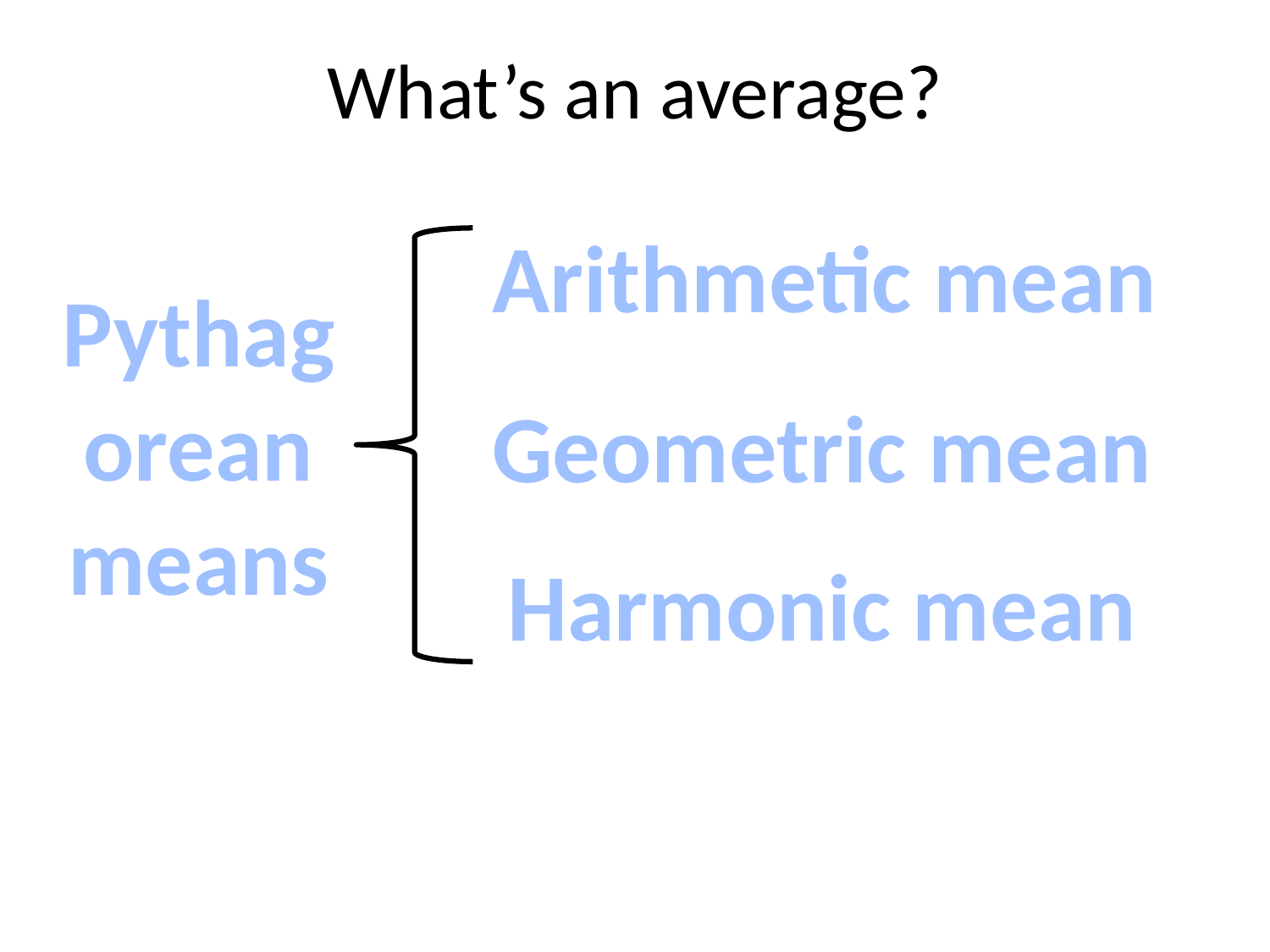

# What’s an average?
Arithmetic mean

Pythagorean means
Geometric mean
Harmonic mean